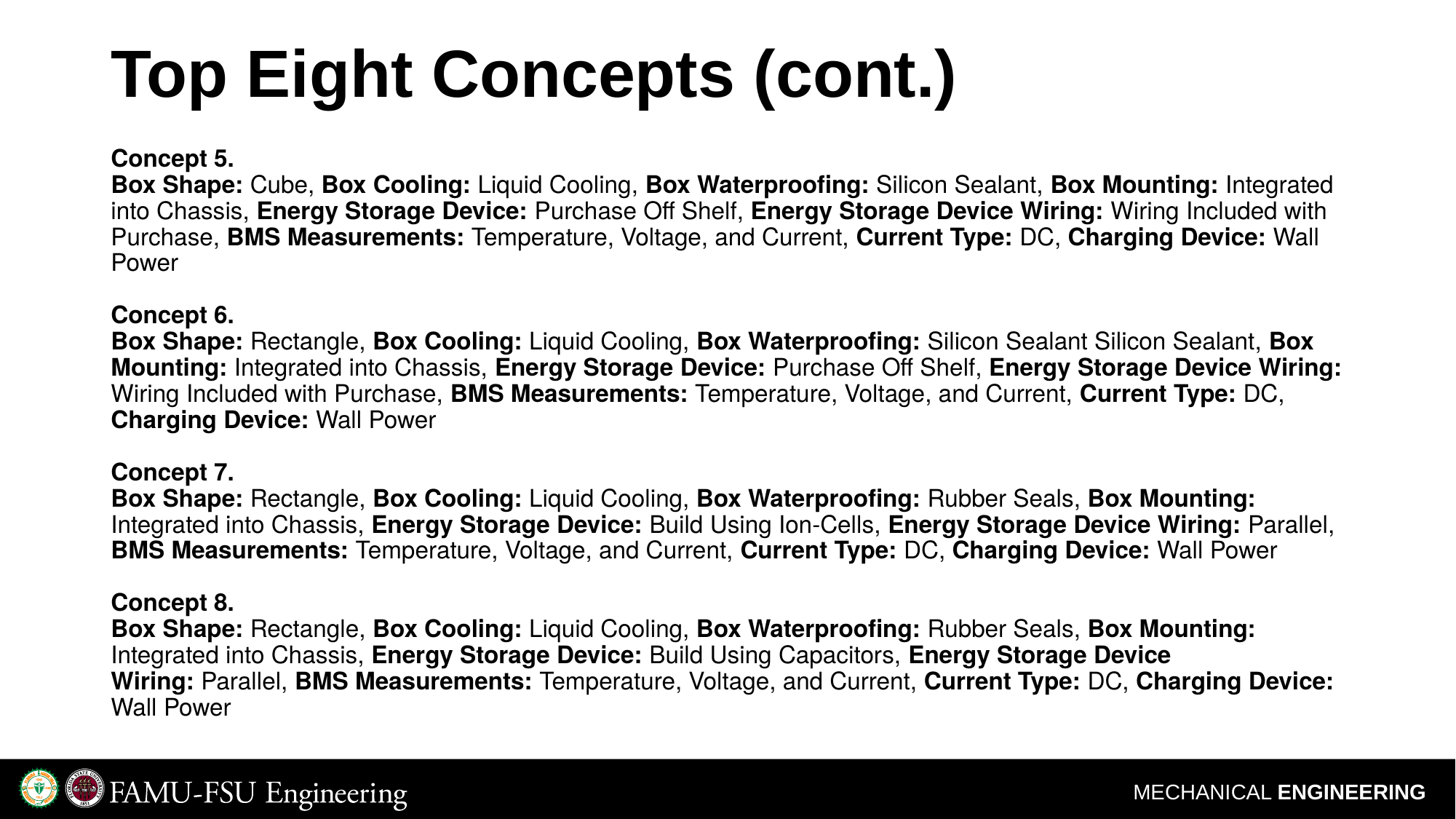

# Top Eight Concepts (cont.)
Concept 5.
Box Shape: Cube, Box Cooling: Liquid Cooling, Box Waterproofing: Silicon Sealant, Box Mounting: Integrated into Chassis, Energy Storage Device: Purchase Off Shelf, Energy Storage Device Wiring: Wiring Included with Purchase, BMS Measurements: Temperature, Voltage, and Current, Current Type: DC, Charging Device: Wall Power

Concept 6.
Box Shape: Rectangle, Box Cooling: Liquid Cooling, Box Waterproofing: Silicon Sealant Silicon Sealant, Box Mounting: Integrated into Chassis, Energy Storage Device: Purchase Off Shelf, Energy Storage Device Wiring: Wiring Included with Purchase, BMS Measurements: Temperature, Voltage, and Current, Current Type: DC, Charging Device: Wall Power

Concept 7.
Box Shape: Rectangle, Box Cooling: Liquid Cooling, Box Waterproofing: Rubber Seals, Box Mounting: Integrated into Chassis, Energy Storage Device: Build Using Ion-Cells, Energy Storage Device Wiring: Parallel, BMS Measurements: Temperature, Voltage, and Current, Current Type: DC, Charging Device: Wall Power

Concept 8.
Box Shape: Rectangle, Box Cooling: Liquid Cooling, Box Waterproofing: Rubber Seals, Box Mounting: Integrated into Chassis, Energy Storage Device: Build Using Capacitors, Energy Storage Device Wiring: Parallel, BMS Measurements: Temperature, Voltage, and Current, Current Type: DC, Charging Device: Wall Power